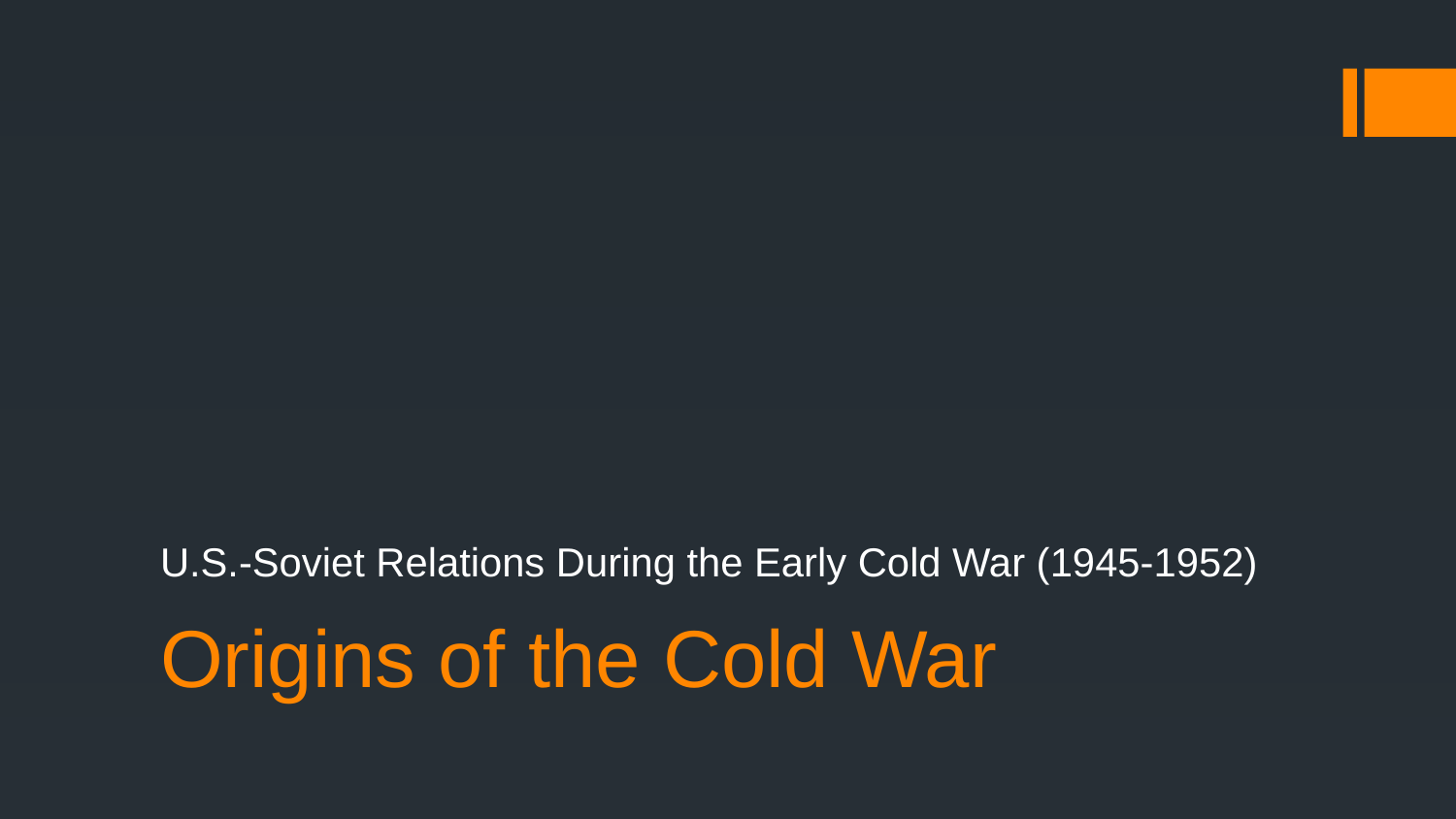

U.S.-Soviet Relations During the Early Cold War (1945-1952)
# Origins of the Cold War